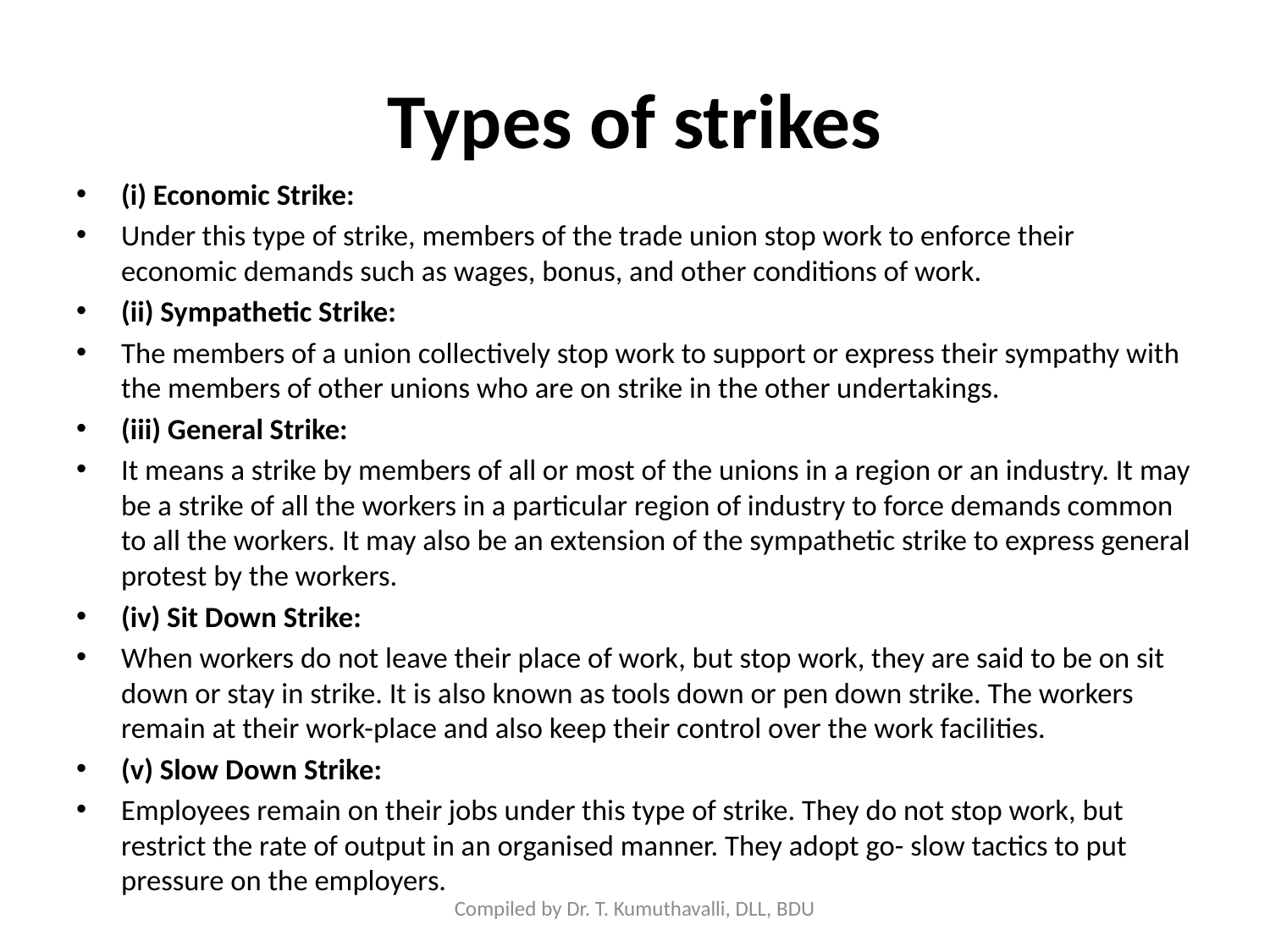

# Types of strikes
(i) Economic Strike:
Under this type of strike, members of the trade union stop work to enforce their economic demands such as wages, bonus, and other conditions of work.
(ii) Sympathetic Strike:
The members of a union collectively stop work to support or express their sympathy with the members of other unions who are on strike in the other undertakings.
(iii) General Strike:
It means a strike by members of all or most of the unions in a region or an industry. It may be a strike of all the workers in a particular region of industry to force demands common to all the workers. It may also be an extension of the sympathetic strike to express general protest by the workers.
(iv) Sit Down Strike:
When workers do not leave their place of work, but stop work, they are said to be on sit down or stay in strike. It is also known as tools down or pen down strike. The workers remain at their work-place and also keep their control over the work facilities.
(v) Slow Down Strike:
Employees remain on their jobs under this type of strike. They do not stop work, but restrict the rate of output in an organised manner. They adopt go- slow tactics to put pressure on the employers.

Compiled by Dr. T. Kumuthavalli, DLL, BDU